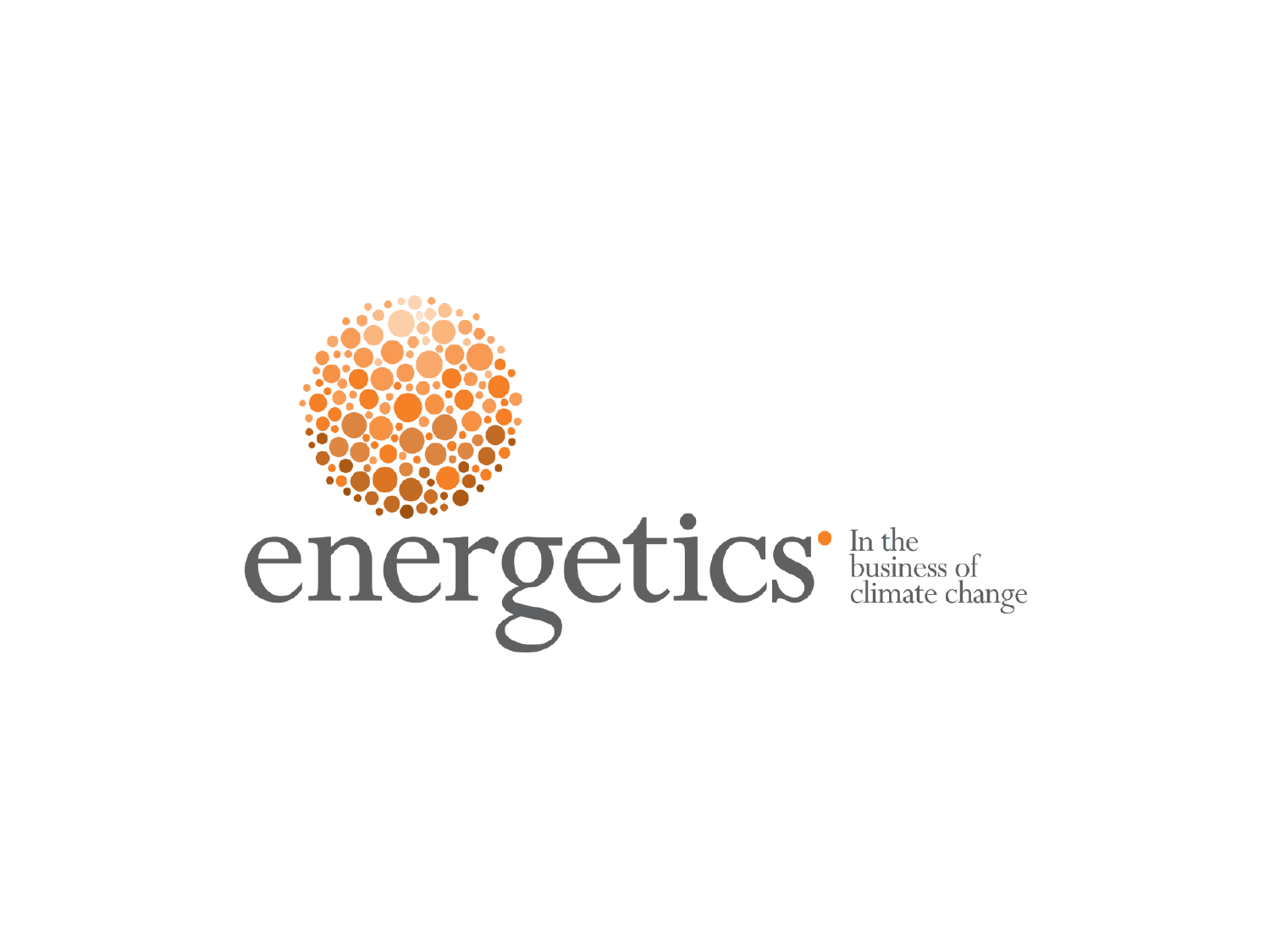

CUSTOM LAYOUT
Do not delete this page.